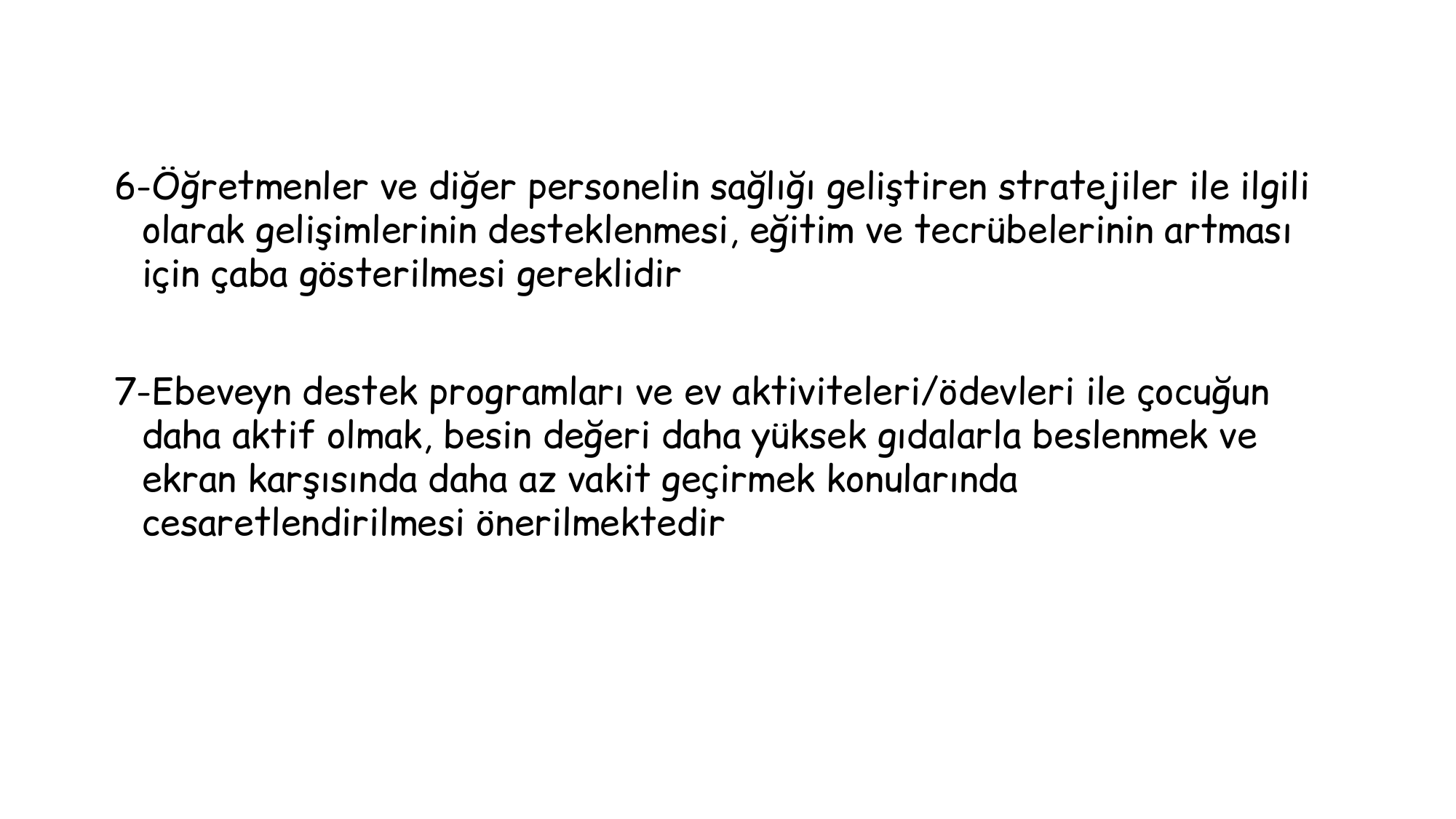

6-Öğretmenler ve diğer personelin sağlığı geliştiren stratejiler ile ilgili olarak gelişimlerinin desteklenmesi, eğitim ve tecrübelerinin artması için çaba gösterilmesi gereklidir

7-Ebeveyn destek programları ve ev aktiviteleri/ödevleri ile çocuğun daha aktif olmak, besin değeri daha yüksek gıdalarla beslenmek ve ekran karşısında daha az vakit geçirmek konularında cesaretlendirilmesi önerilmektedir